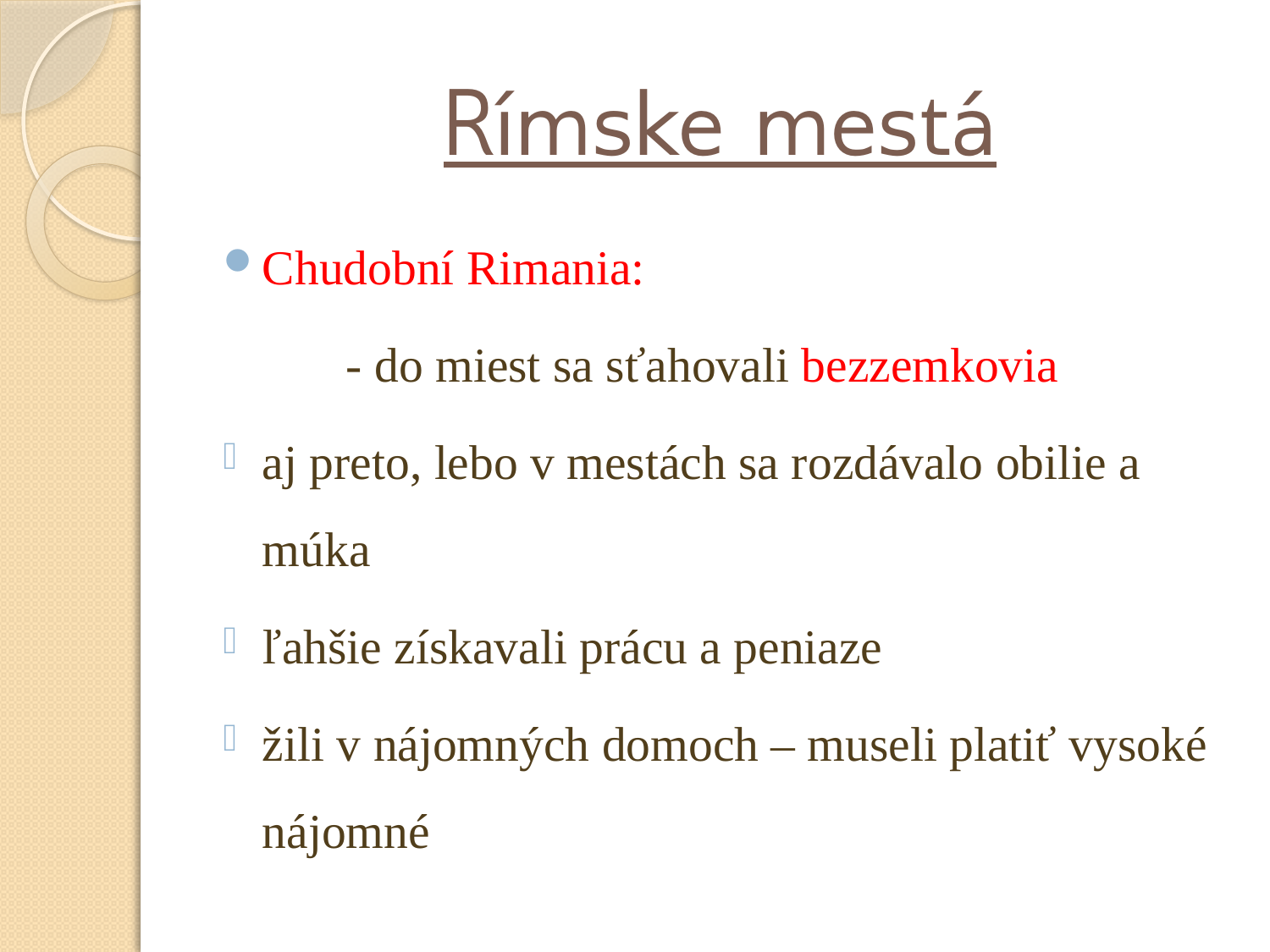

# Rímske mestá
Chudobní Rimania:
          - do miest sa sťahovali bezzemkovia
aj preto, lebo v mestách sa rozdávalo obilie a múka
ľahšie získavali prácu a peniaze
žili v nájomných domoch – museli platiť vysoké nájomné